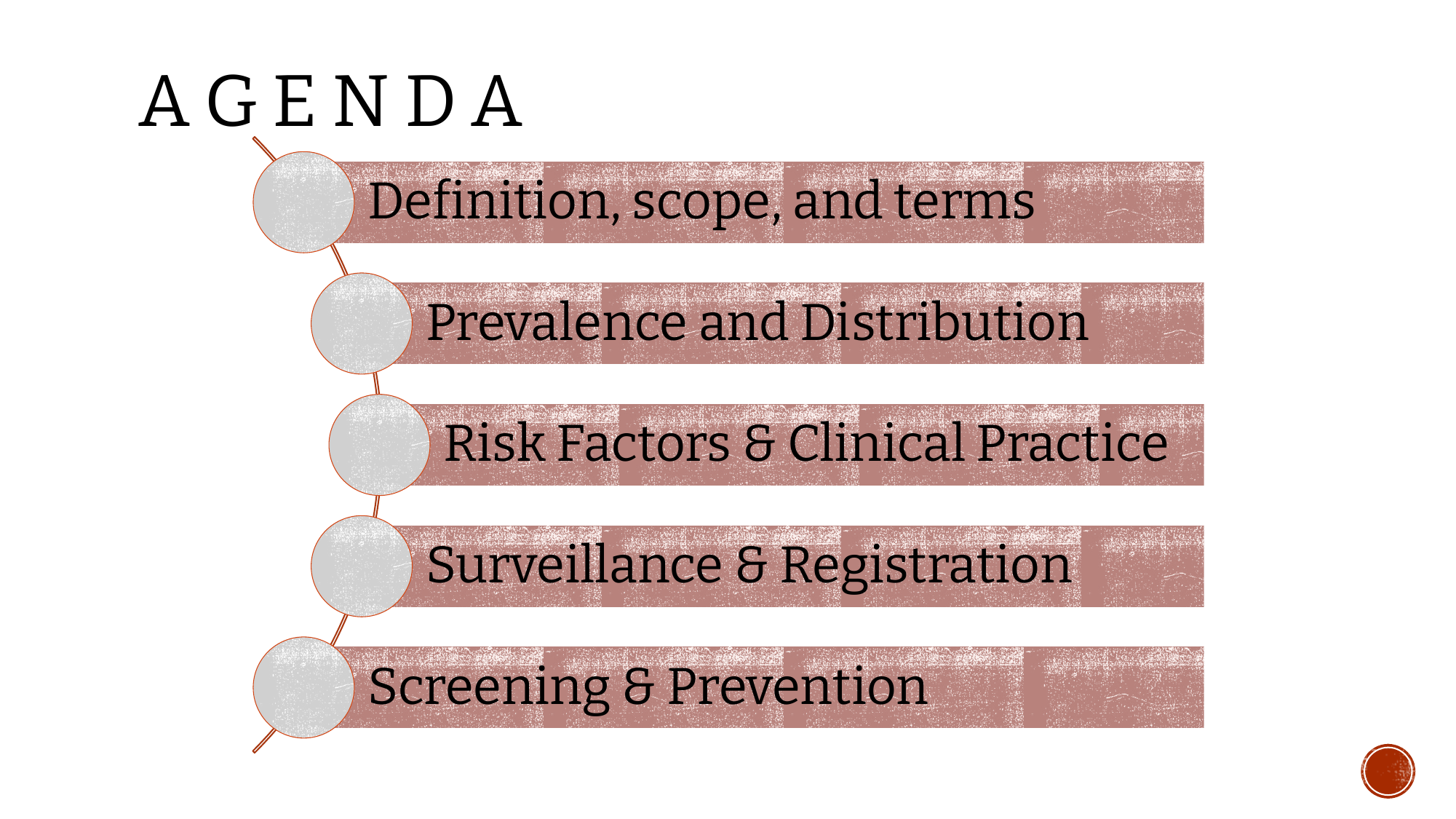

# A G E N D A
Definition, scope, and terms
Prevalence and Distribution
Risk Factors & Clinical Practice
Surveillance & Registration
Screening & Prevention